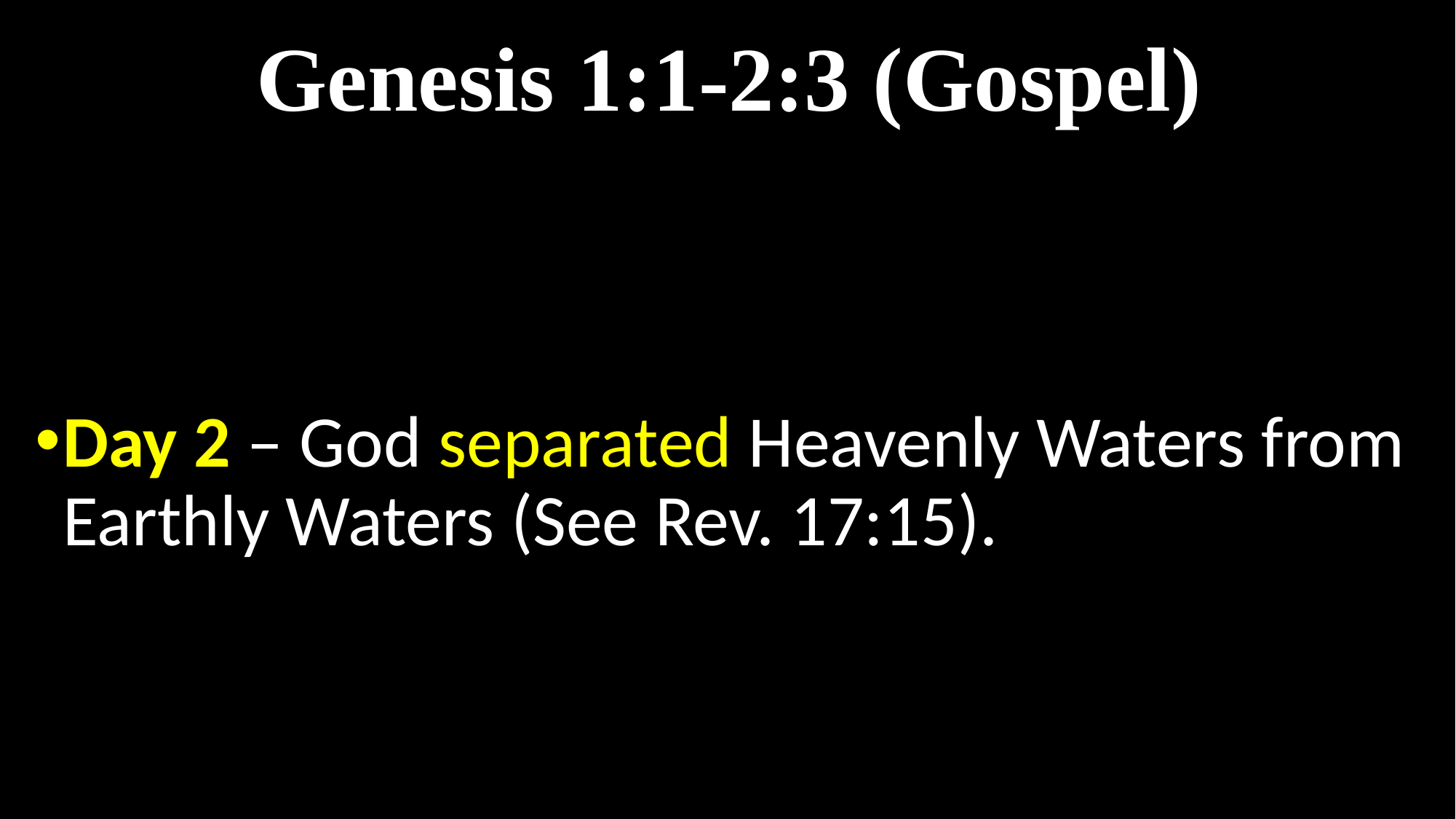

# Genesis 1:1-2:3 (Gospel)
Day 2 – God separated Heavenly Waters from Earthly Waters (See Rev. 17:15).